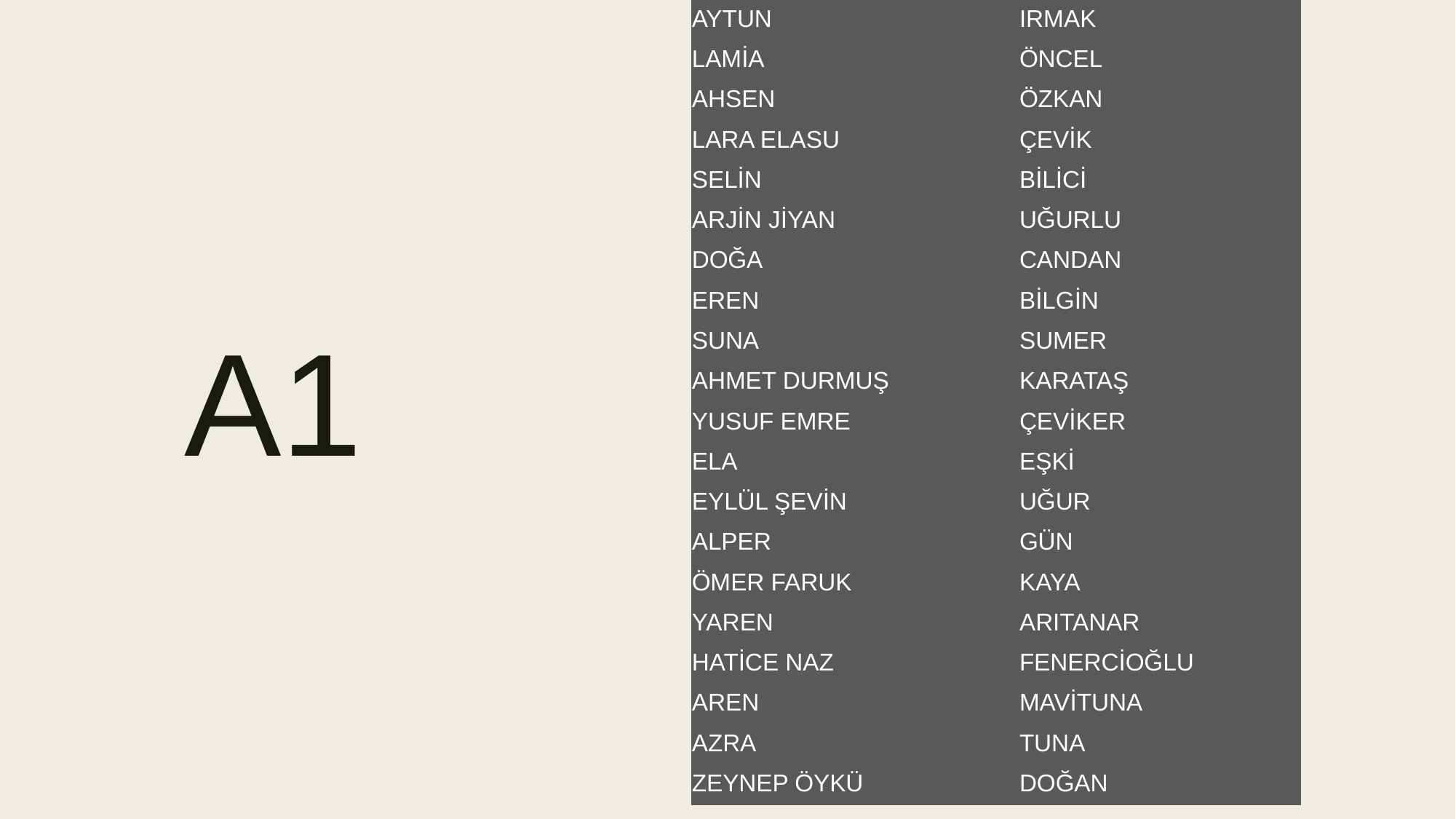

| AYTUN | IRMAK |
| --- | --- |
| LAMİA | ÖNCEL |
| AHSEN | ÖZKAN |
| LARA ELASU | ÇEVİK |
| SELİN | BİLİCİ |
| ARJİN JİYAN | UĞURLU |
| DOĞA | CANDAN |
| EREN | BİLGİN |
| SUNA | SUMER |
| AHMET DURMUŞ | KARATAŞ |
| YUSUF EMRE | ÇEVİKER |
| ELA | EŞKİ |
| EYLÜL ŞEVİN | UĞUR |
| ALPER | GÜN |
| ÖMER FARUK | KAYA |
| YAREN | ARITANAR |
| HATİCE NAZ | FENERCİOĞLU |
| AREN | MAVİTUNA |
| AZRA | TUNA |
| ZEYNEP ÖYKÜ | DOĞAN |
# A1